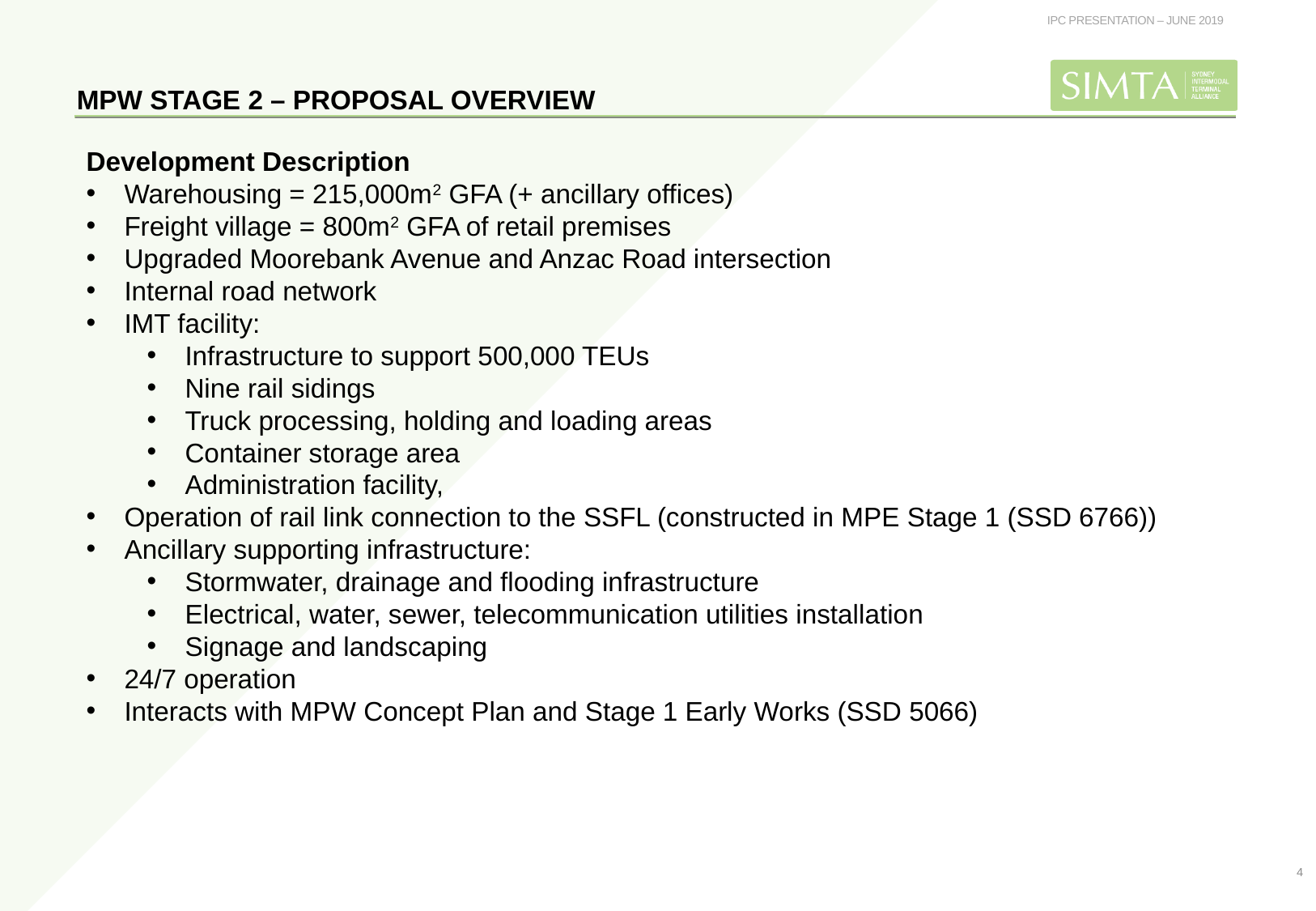

MPW STAGE 2 – PROPOSAL OVERVIEW
Development Description
Warehousing = 215,000m2 GFA (+ ancillary offices)
Freight village = 800m2 GFA of retail premises
Upgraded Moorebank Avenue and Anzac Road intersection
Internal road network
IMT facility:
Infrastructure to support 500,000 TEUs
Nine rail sidings
Truck processing, holding and loading areas
Container storage area
Administration facility,
Operation of rail link connection to the SSFL (constructed in MPE Stage 1 (SSD 6766))
Ancillary supporting infrastructure:
Stormwater, drainage and flooding infrastructure
Electrical, water, sewer, telecommunication utilities installation
Signage and landscaping
24/7 operation
Interacts with MPW Concept Plan and Stage 1 Early Works (SSD 5066)
4